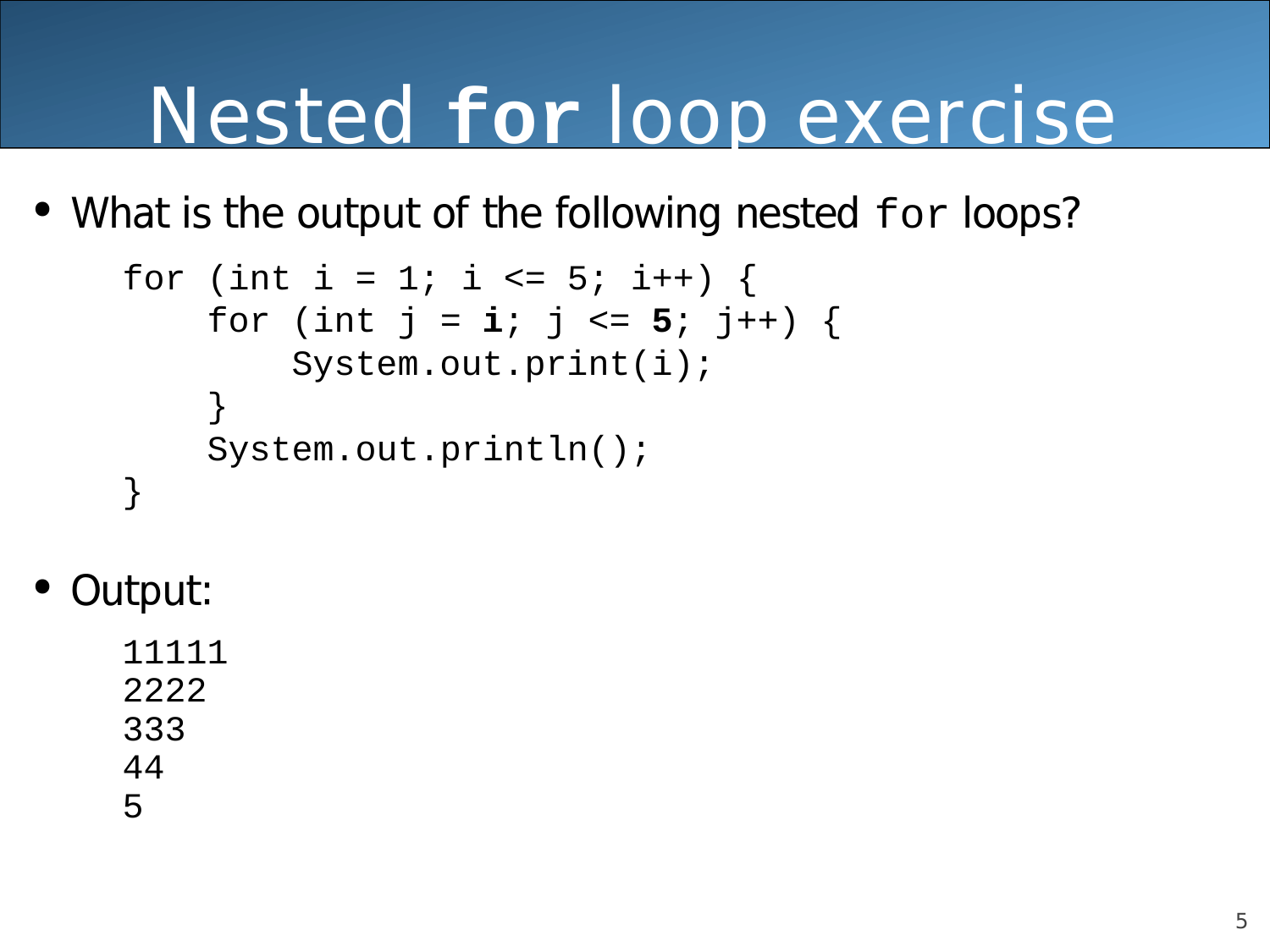

# Nested for loop exercise
What is the output of the following nested for loops?

	for (int i = 1; i <= 5; i++) {
	    for (int j = i; j <= 5; j++) {
	        System.out.print(i);
	    }
	    System.out.println();
	}

Output:

	11111
	2222
	333
	44
	5